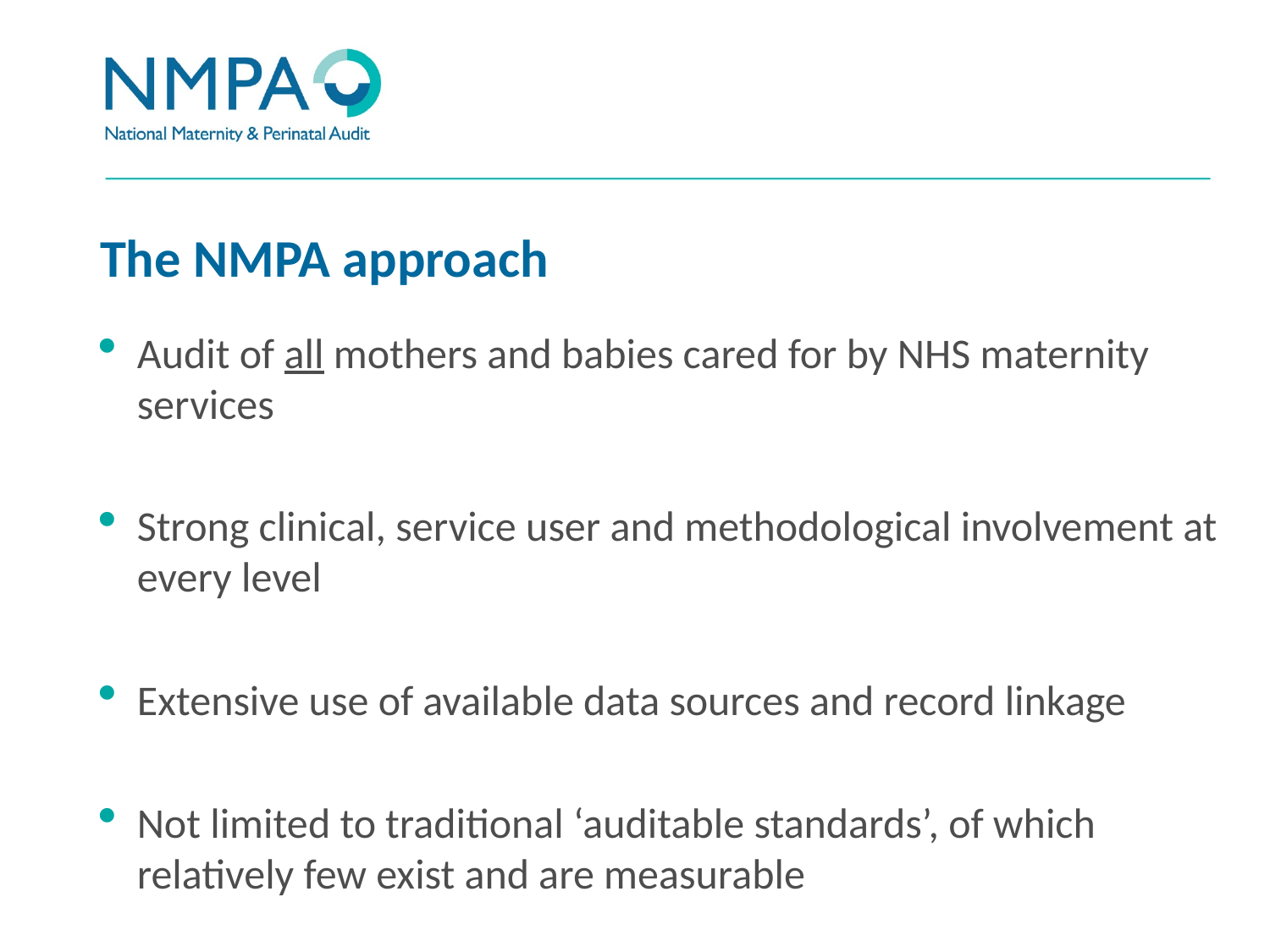

# The NMPA approach
Audit of all mothers and babies cared for by NHS maternity services

Strong clinical, service user and methodological involvement at every level

Extensive use of available data sources and record linkage

Not limited to traditional ‘auditable standards’, of which relatively few exist and are measurable